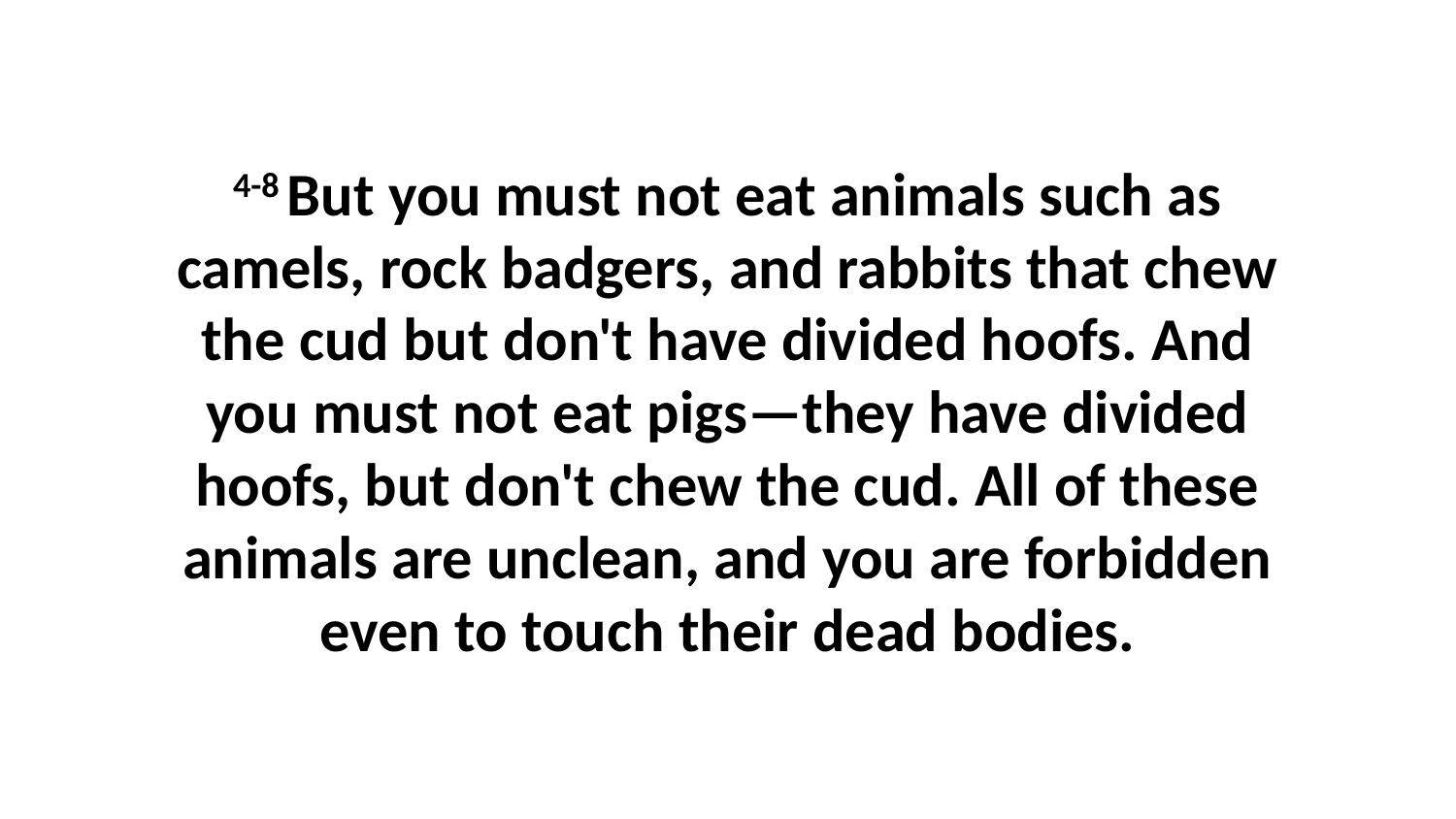

4-8 But you must not eat animals such as camels, rock badgers, and rabbits that chew the cud but don't have divided hoofs. And you must not eat pigs—they have divided hoofs, but don't chew the cud. All of these animals are unclean, and you are forbidden even to touch their dead bodies.